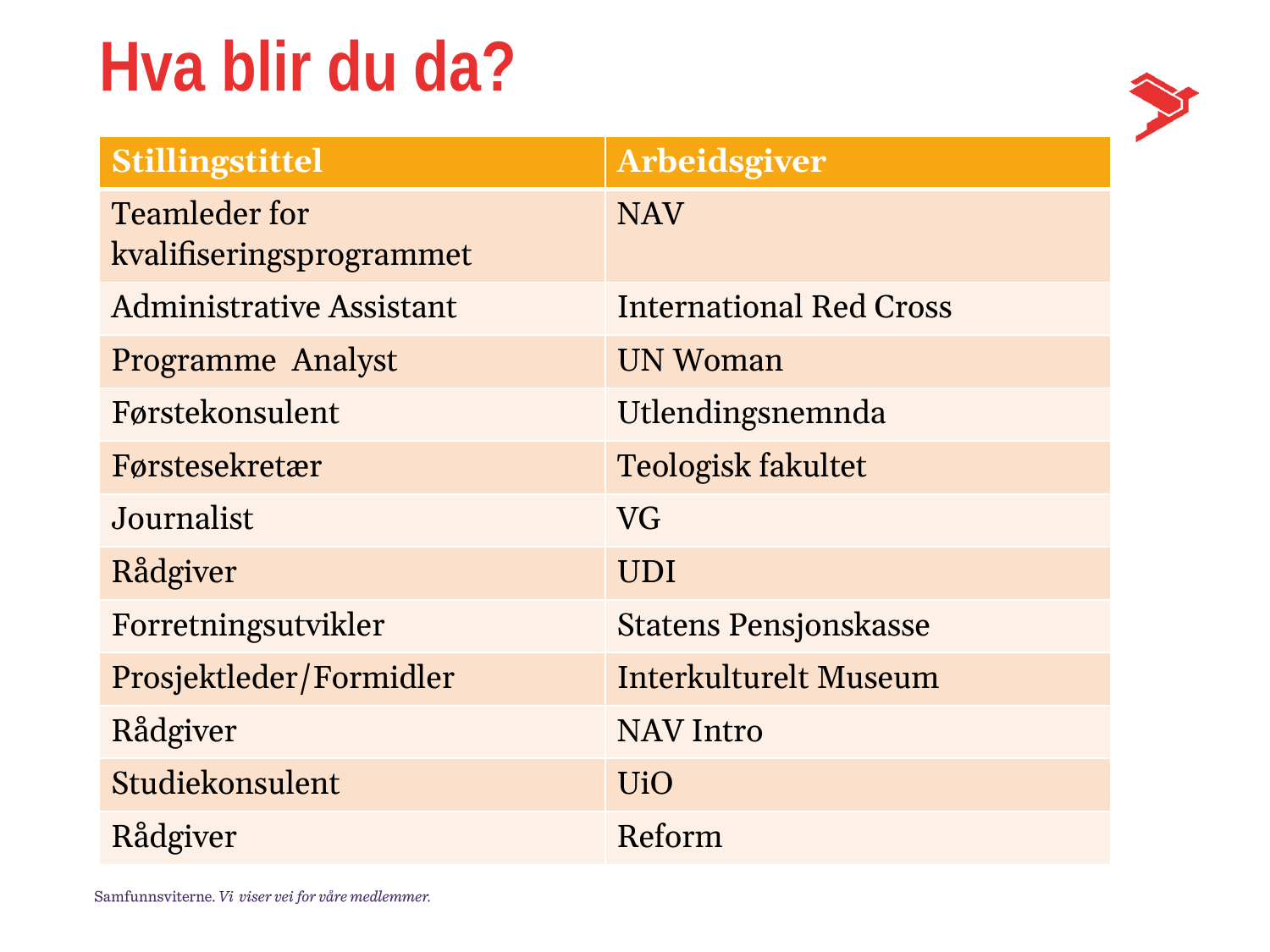

# Hva blir du da?
| Stillingstittel | Arbeidsgiver |
| --- | --- |
| Teamleder for kvalifiseringsprogrammet | NAV |
| Administrative Assistant | International Red Cross |
| Programme Analyst | UN Woman |
| Førstekonsulent | Utlendingsnemnda |
| Førstesekretær | Teologisk fakultet |
| Journalist | VG |
| Rådgiver | UDI |
| Forretningsutvikler | Statens Pensjonskasse |
| Prosjektleder/Formidler | Interkulturelt Museum |
| Rådgiver | NAV Intro |
| Studiekonsulent | UiO |
| Rådgiver | Reform |